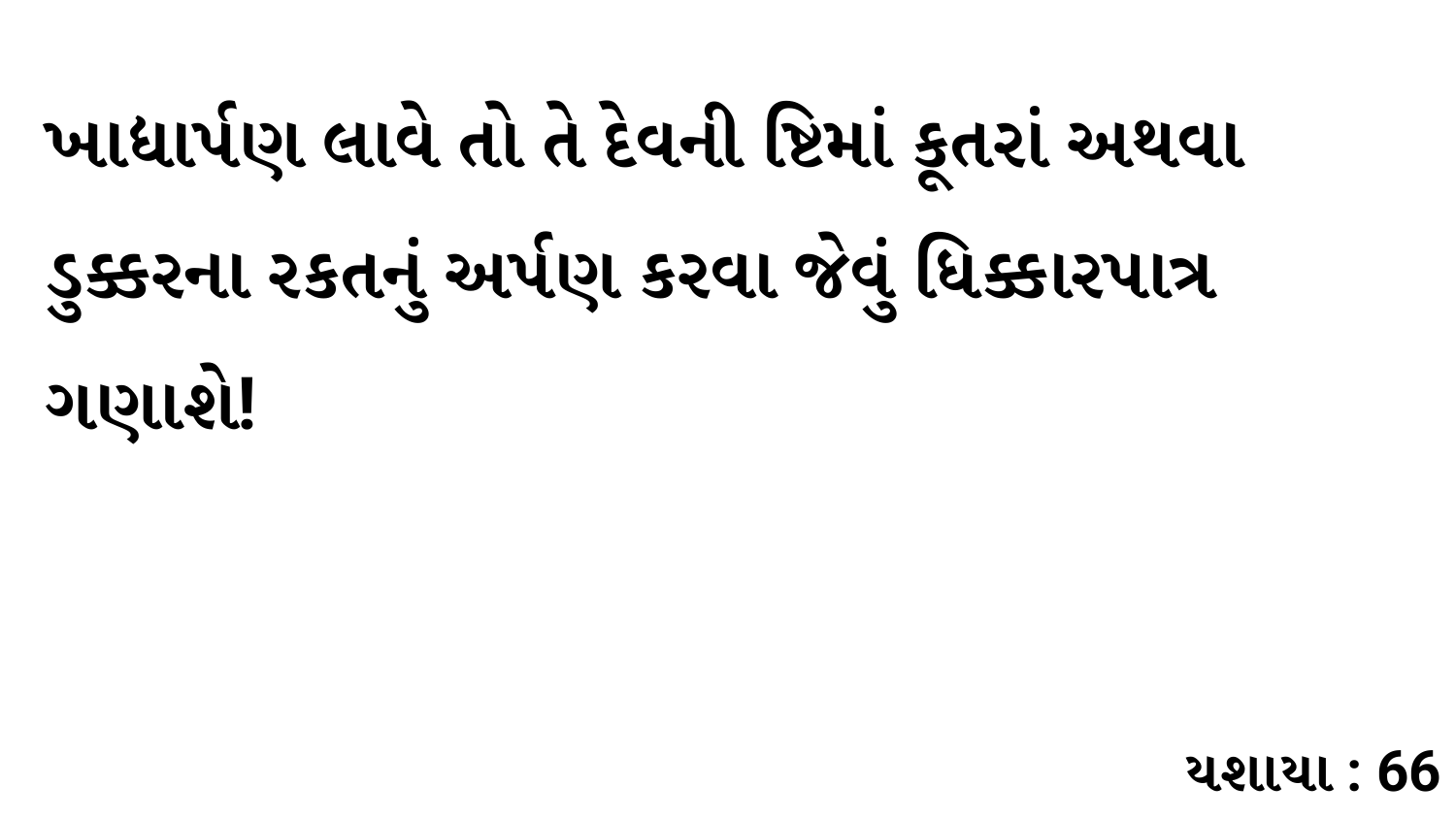

ખાદ્યાર્પણ લાવે તો તે દેવની ષ્ટિમાં કૂતરાં અથવા ડુક્કરના રકતનું અર્પણ કરવા જેવું ધિક્કારપાત્ર ગણાશે!
યશાયા : 66